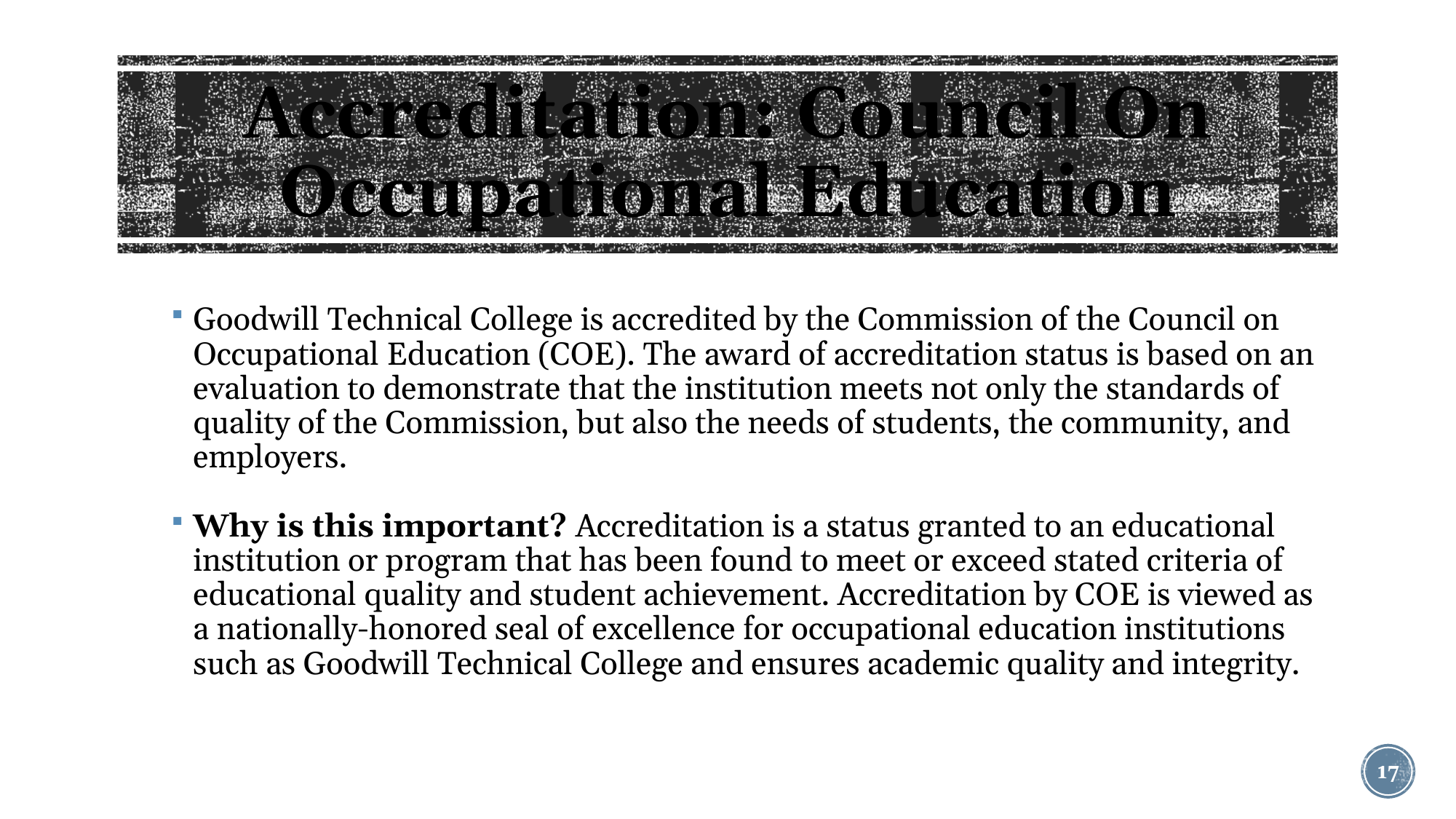

# Accreditation: Council On Occupational Education

Goodwill Technical College is accredited by the Commission of the Council on Occupational Education (COE). The award of accreditation status is based on an evaluation to demonstrate that the institution meets not only the standards of quality of the Commission, but also the needs of students, the community, and employers.

Why is this important? Accreditation is a status granted to an educational institution or program that has been found to meet or exceed stated criteria of educational quality and student achievement. Accreditation by COE is viewed as a nationally-honored seal of excellence for occupational education institutions such as Goodwill Technical College and ensures academic quality and integrity.

17